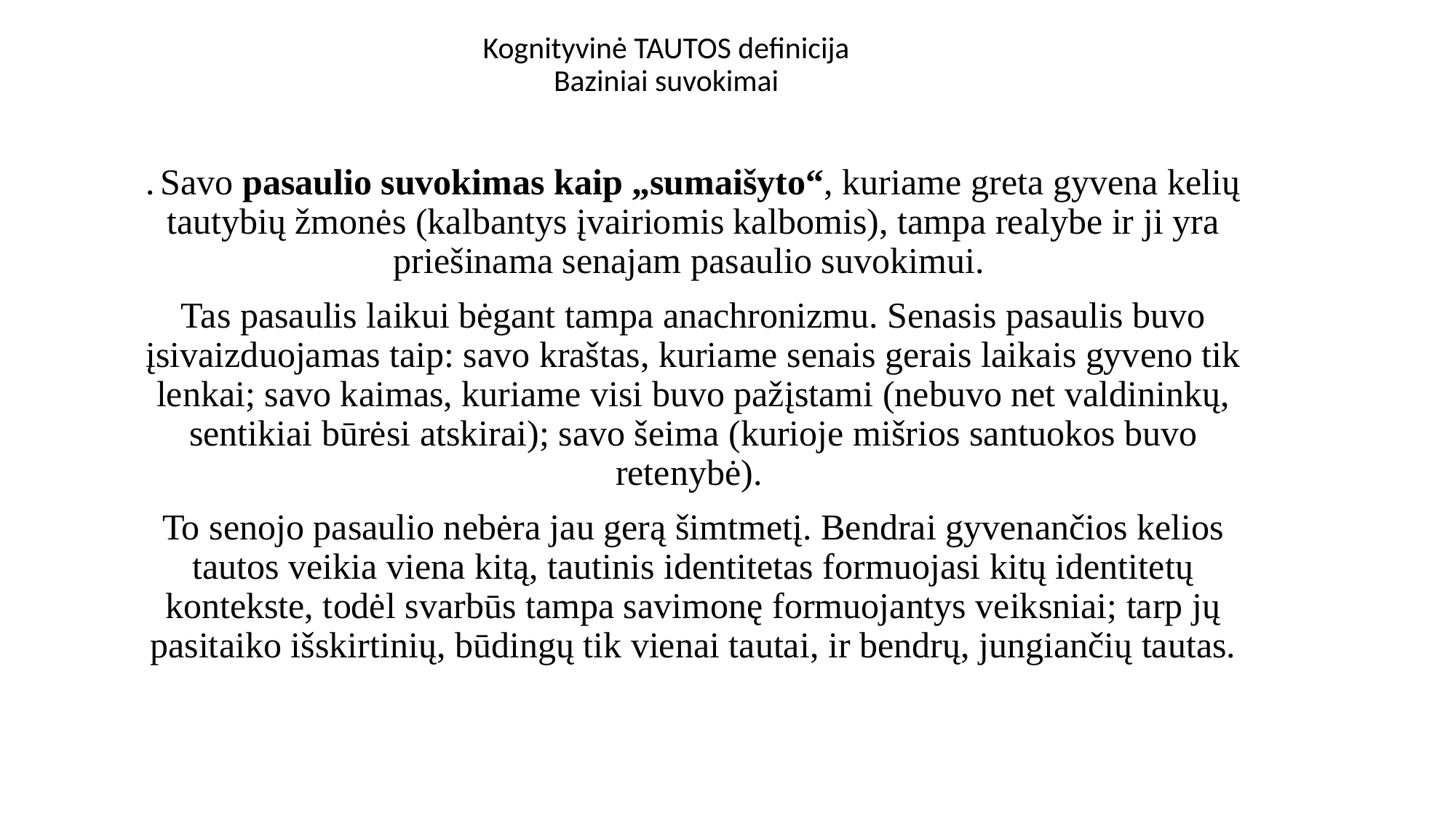

# Kognityvinė TAUTOS definicija Baziniai suvokimai
. Savo pasaulio suvokimas kaip „sumaišyto“, kuriame greta gyvena kelių tautybių žmonės (kalbantys įvairiomis kalbomis), tampa realybe ir ji yra priešinama senajam pasaulio suvokimui.
Tas pasaulis laikui bėgant tampa anachronizmu. Senasis pasaulis buvo įsivaizduojamas taip: savo kraštas, kuriame senais gerais laikais gyveno tik lenkai; savo kaimas, kuriame visi buvo pažįstami (nebuvo net valdininkų, sentikiai būrėsi atskirai); savo šeima (kurioje mišrios santuokos buvo retenybė).
To senojo pasaulio nebėra jau gerą šimtmetį. Bendrai gyvenančios kelios tautos veikia viena kitą, tautinis identitetas formuojasi kitų identitetų kontekste, todėl svarbūs tampa savimonę formuojantys veiksniai; tarp jų pasitaiko išskirtinių, būdingų tik vienai tautai, ir bendrų, jungiančių tautas.